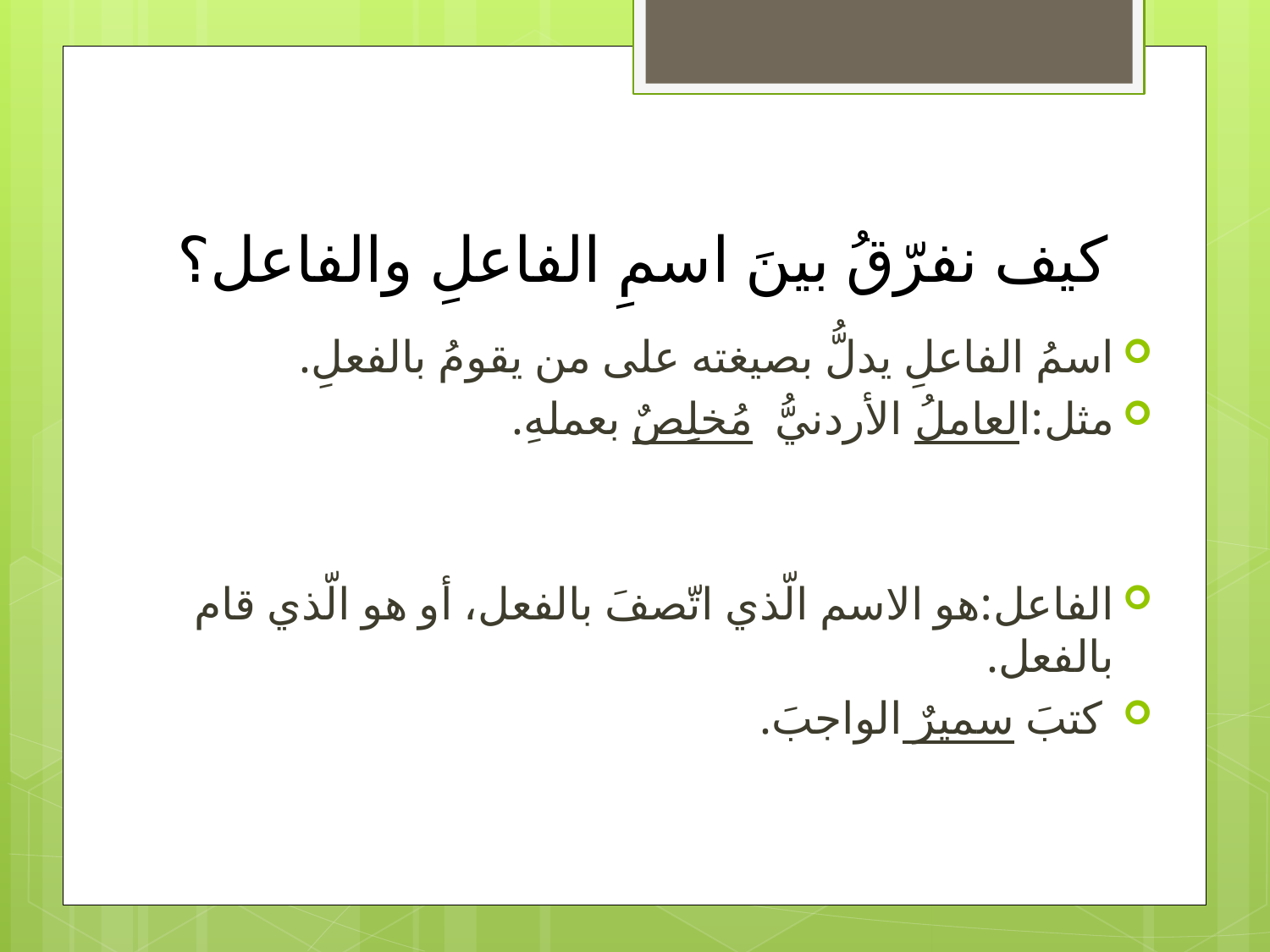

# كيف نفرّقُ بينَ اسمِ الفاعلِ والفاعل؟
اسمُ الفاعلِ يدلُّ بصيغته على من يقومُ بالفعلِ.
مثل:العاملُ الأردنيُّ  مُخلِصٌ بعملهِ.

الفاعل:هو الاسم الّذي اتّصفَ بالفعل، أو هو الّذي قام بالفعل.
 كتبَ سميرٌ الواجبَ.